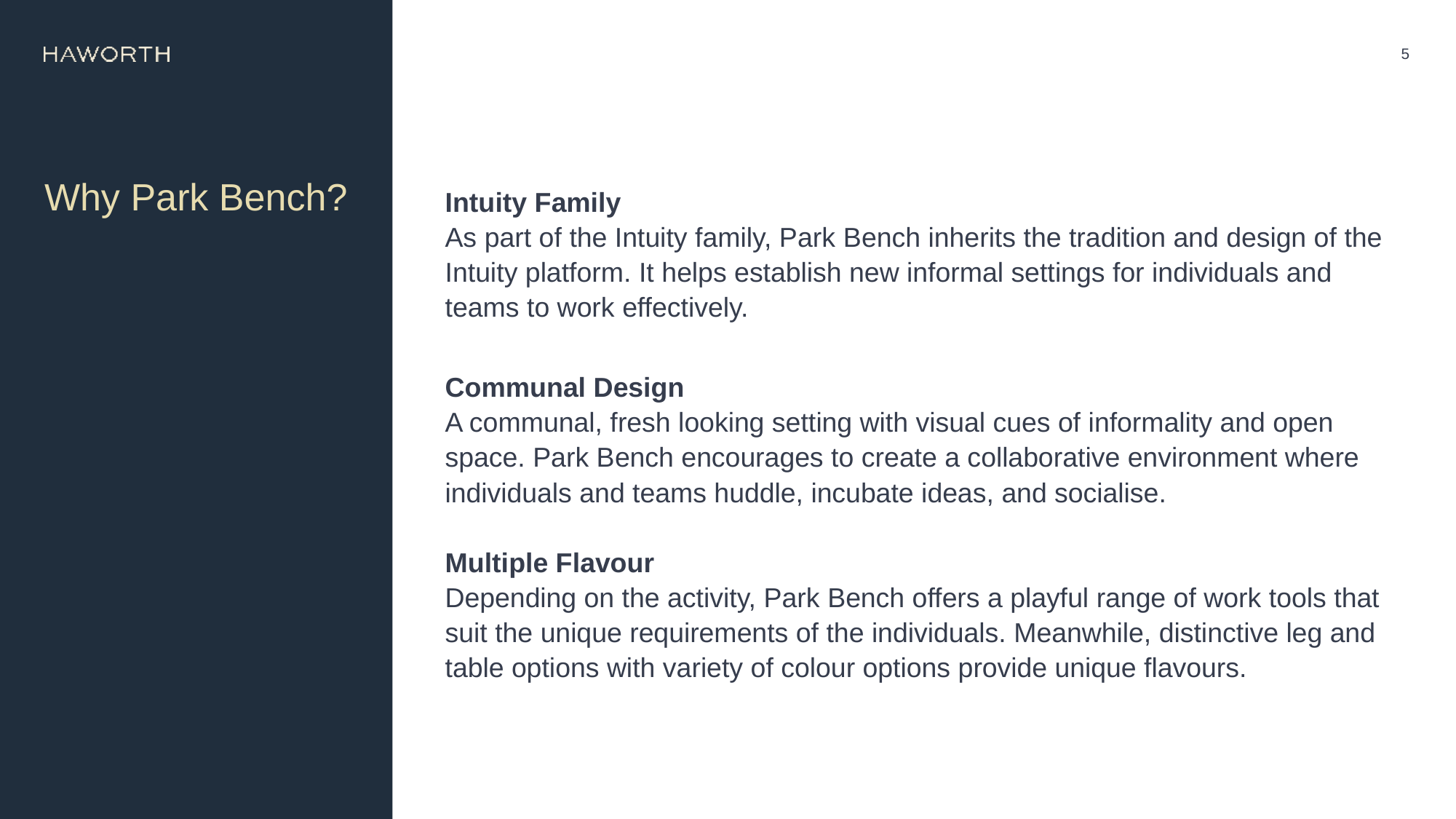

5

# Why Park Bench?
Intuity Family
As part of the Intuity family, Park Bench inherits the tradition and design of the Intuity platform. It helps establish new informal settings for individuals and teams to work effectively.
Communal Design
A communal, fresh looking setting with visual cues of informality and open space. Park Bench encourages to create a collaborative environment where individuals and teams huddle, incubate ideas, and socialise.
Multiple Flavour
Depending on the activity, Park Bench offers a playful range of work tools that suit the unique requirements of the individuals. Meanwhile, distinctive leg and table options with variety of colour options provide unique flavours.

January 22, 2021